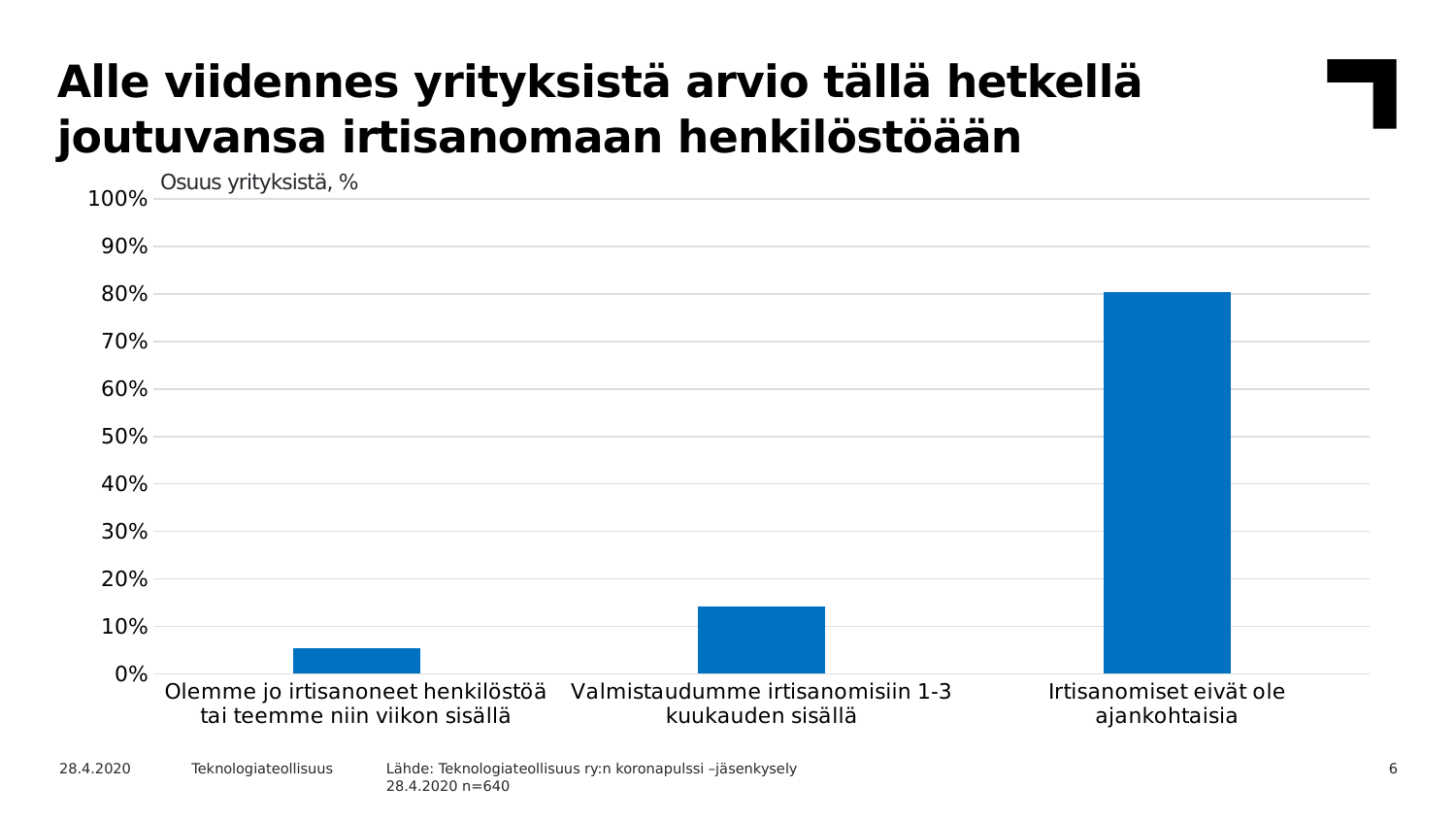

Alle viidennes yrityksistä arvio tällä hetkellä joutuvansa irtisanomaan henkilöstöään
Osuus yrityksistä, %

### Chart

| Category | 28.4.2020 |
|---|---|
| Olemme jo irtisanoneet henkilöstöä tai teemme niin viikon sisällä | 0.0546875 |
| Valmistaudumme irtisanomisiin 1-3 kuukauden sisällä | 0.1421875 |
| Irtisanomiset eivät ole ajankohtaisia | 0.803125 |
Lähde: Teknologiateollisuus ry:n koronapulssi –jäsenkysely
28.4.2020 n=640
28.4.2020
Teknologiateollisuus
6